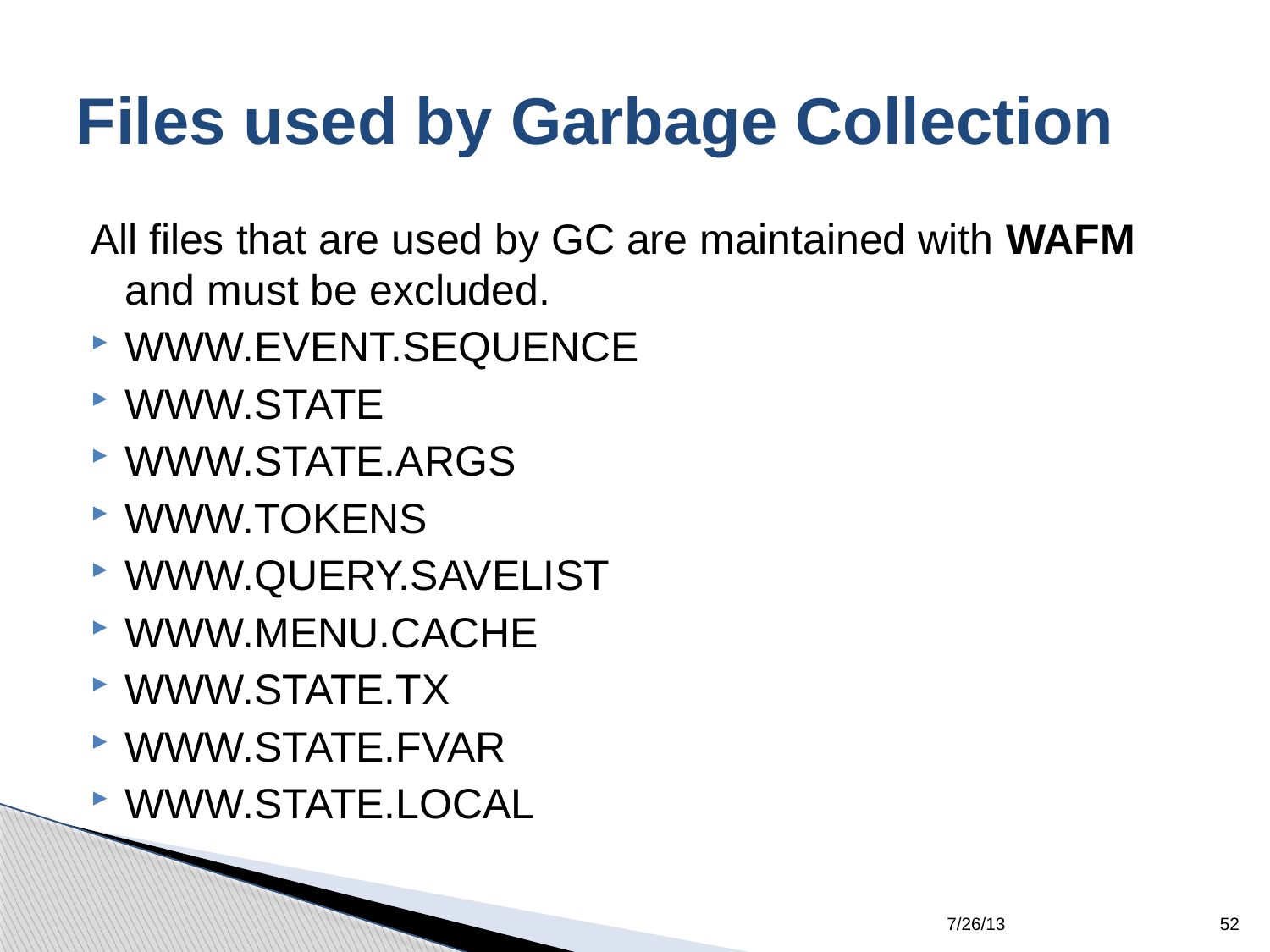

# Files used by Garbage Collection
All files that are used by GC are maintained with WAFM and must be excluded.
WWW.EVENT.SEQUENCE
WWW.STATE
WWW.STATE.ARGS
WWW.TOKENS
WWW.QUERY.SAVELIST
WWW.MENU.CACHE
WWW.STATE.TX
WWW.STATE.FVAR
WWW.STATE.LOCAL

7/26/13
52